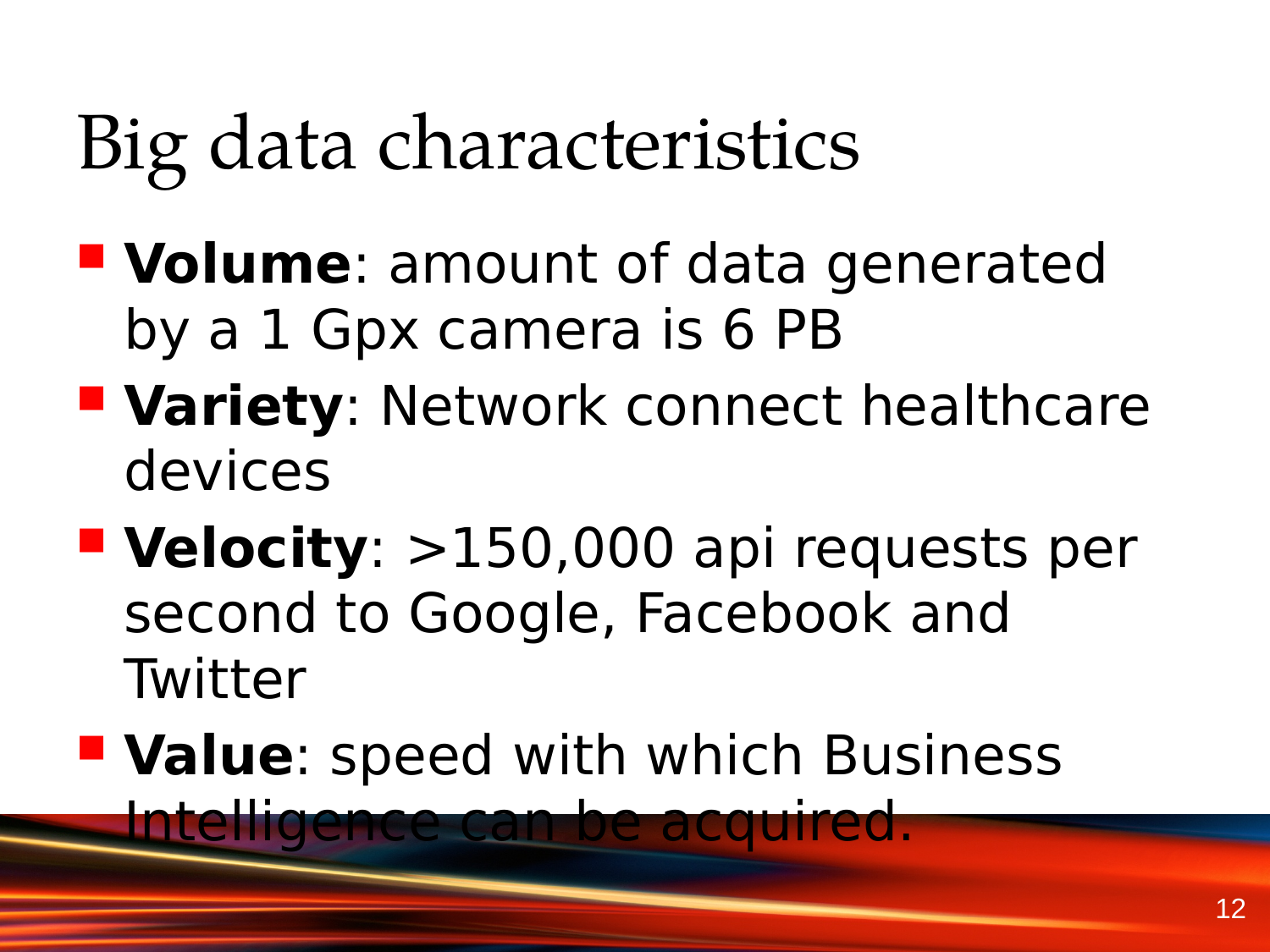

# Big data characteristics
Volume: amount of data generated by a 1 Gpx camera is 6 PB
Variety: Network connect healthcare devices
Velocity: >150,000 api requests per second to Google, Facebook and Twitter
Value: speed with which Business Intelligence can be acquired.
12